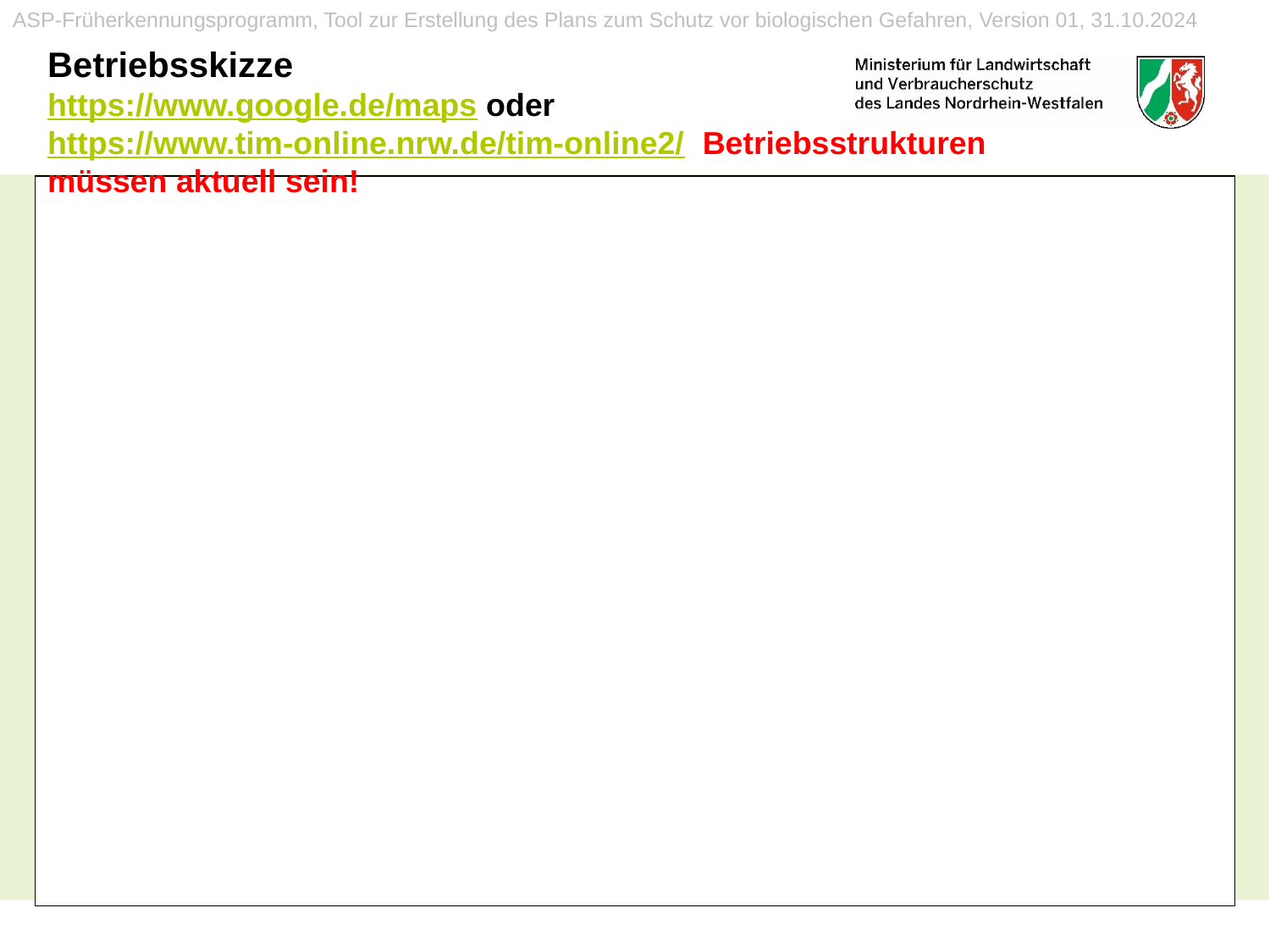

ASP-Früherkennungsprogramm, Tool zur Erstellung des Plans zum Schutz vor biologischen Gefahren, Version 01, 31.10.2024
Betriebsskizze
https://www.google.de/maps oder https://www.tim-online.nrw.de/tim-online2/  Betriebsstrukturen müssen aktuell sein!